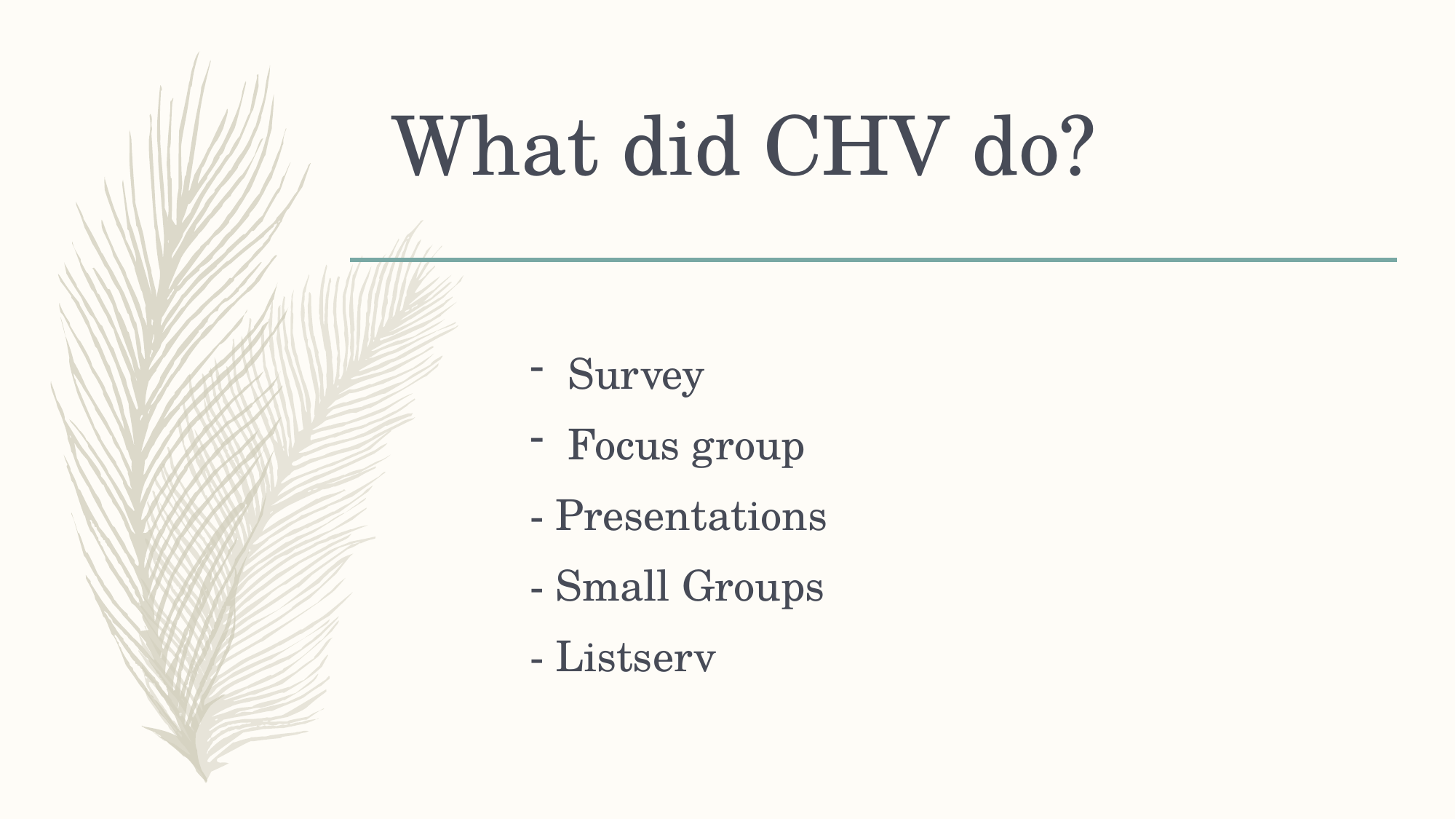

# What did CHV do?
Survey
Focus group
- Presentations
- Small Groups
- Listserv